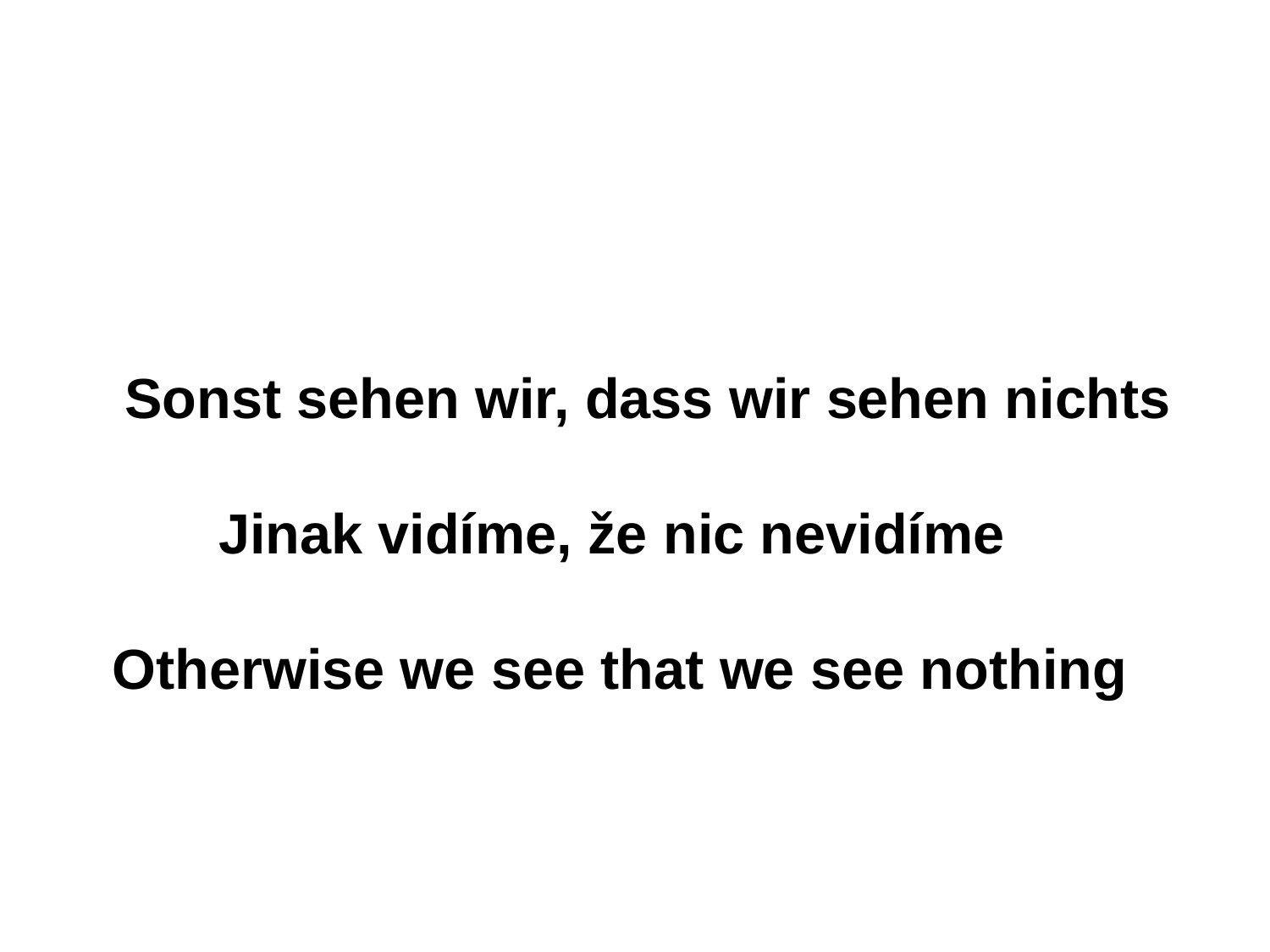

SoSonst sehen wir, dass wir sehen nichts

Jinak vidíme, že nic nevidíme

Otherwise we see that we see nothing